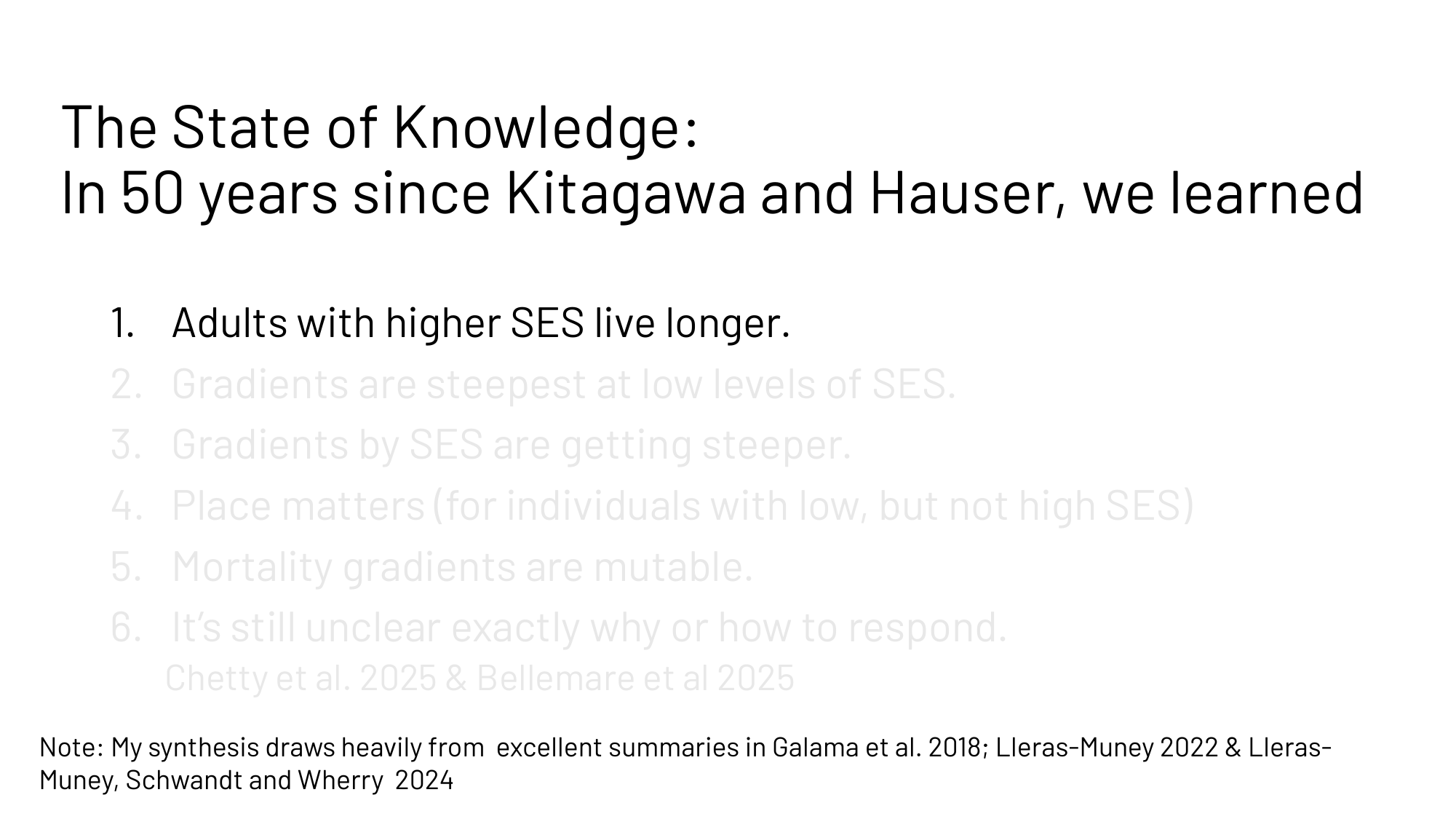

# The State of Knowledge: In 50 years since Kitagawa and Hauser, we learned

Adults with higher SES live longer.
Gradients are steepest at low levels of SES.
Gradients by SES are getting steeper.
Place matters (for individuals with low, but not high SES)
Mortality gradients are mutable.
It’s still unclear exactly why or how to respond.
Chetty et al. 2025 & Bellemare et al 2025

Note: My synthesis draws heavily from  excellent summaries in Galama et al. 2018; Lleras-Muney 2022 & Lleras-Muney, Schwandt and Wherry  2024